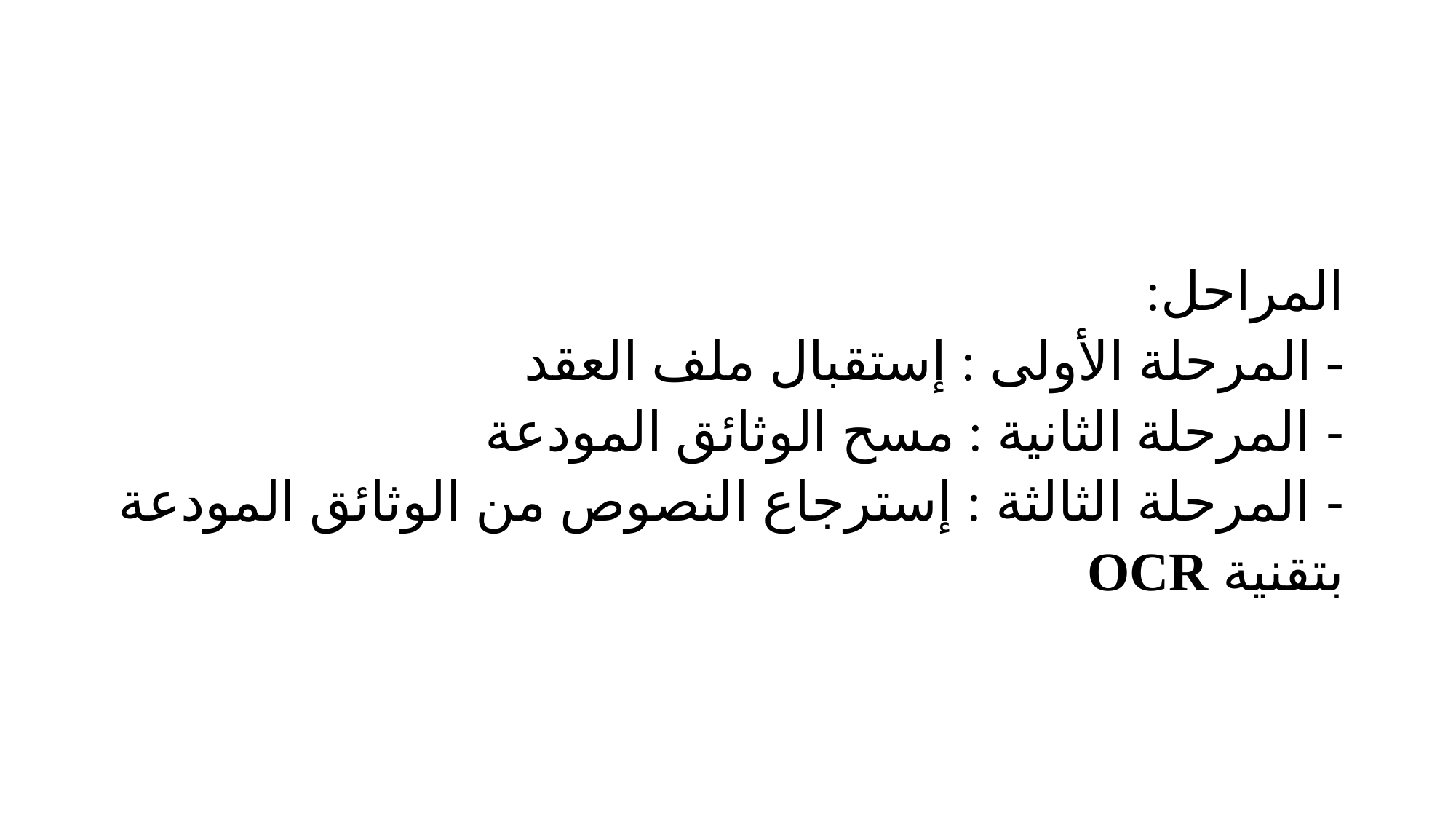

# المراحل: - المرحلة الأولى : إستقبال ملف العقد - المرحلة الثانية : مسح الوثائق المودعة - المرحلة الثالثة : إسترجاع النصوص من الوثائق المودعة بتقنية OCR